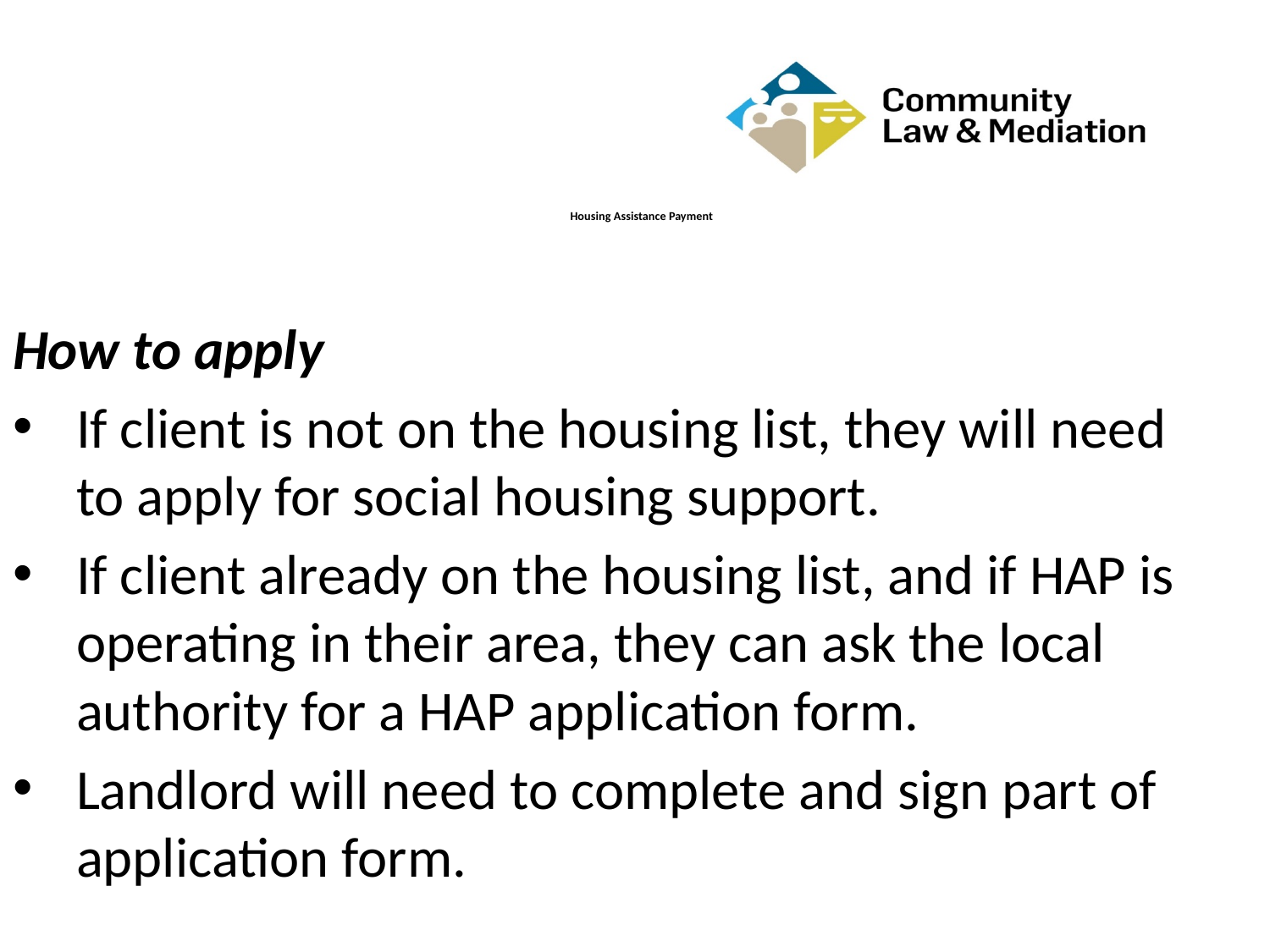

# Housing Assistance Payment
How to apply
If client is not on the housing list, they will need to apply for social housing support.
If client already on the housing list, and if HAP is operating in their area, they can ask the local authority for a HAP application form.
Landlord will need to complete and sign part of application form.